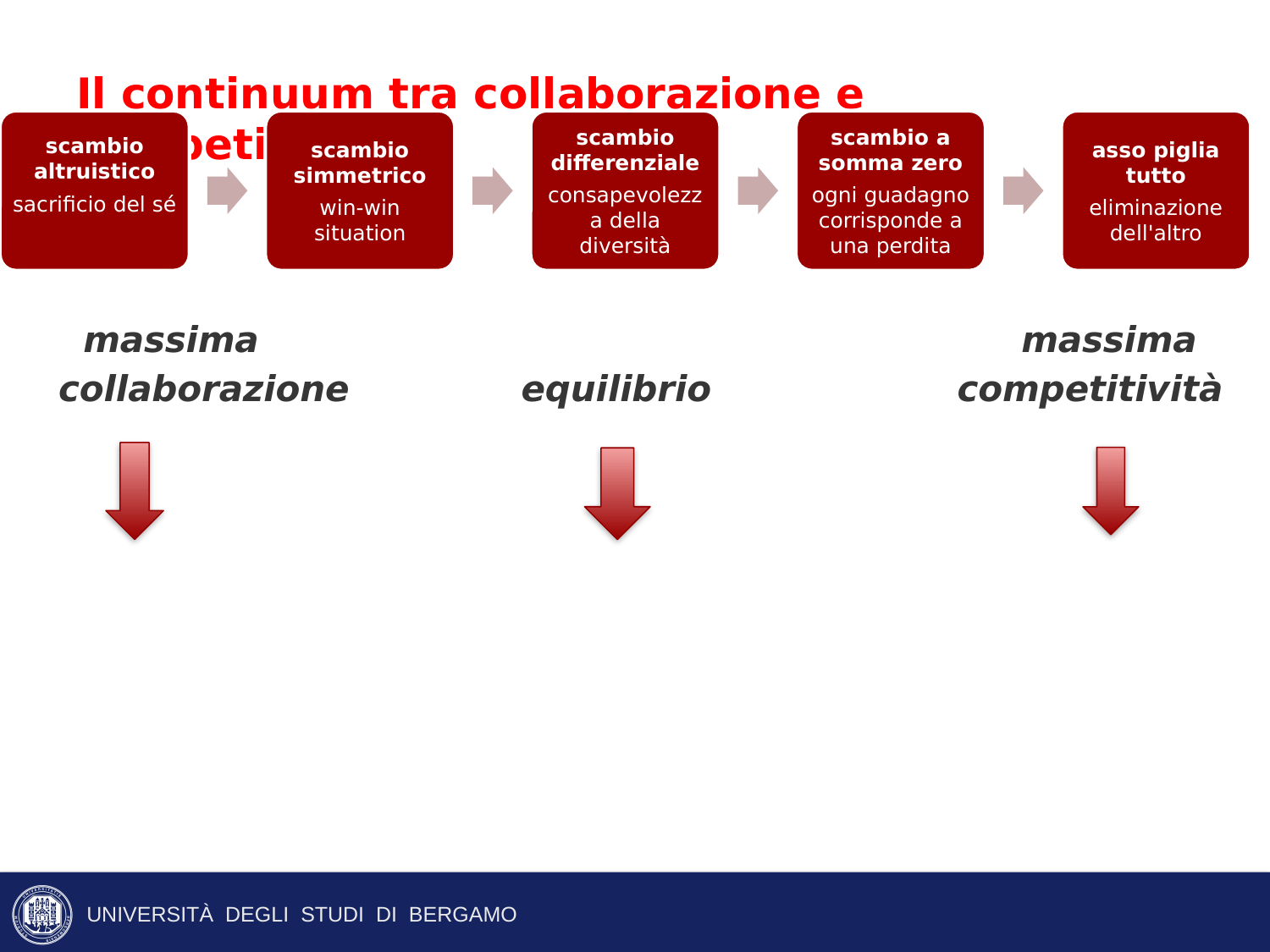

# Il continuum tra collaborazione e competitività

  massima                                                              massima
collaborazione              equilibrio                    competitività

scambio altruistico
sacrificio del sé

scambio simmetrico
win-win situation
scambio differenziale
consapevolezza della diversità
scambio a somma zero
ogni guadagno corrisponde a una perdita
asso piglia tutto
eliminazione dell'altro

t